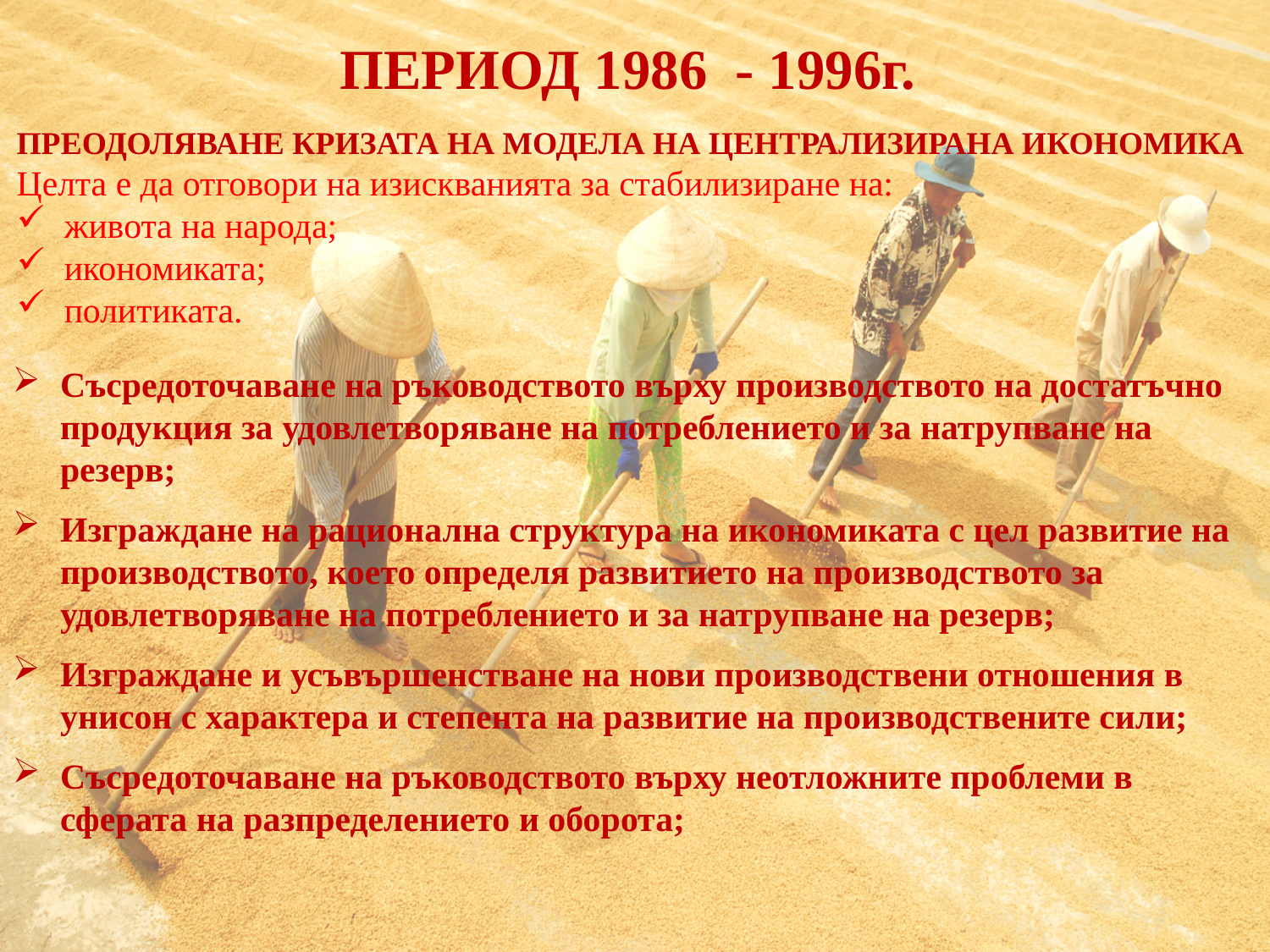

ПЕРИОД 1986  - 1996г.

ПРЕОДОЛЯВАНЕ КРИЗАТА НА МОДЕЛА НА ЦЕНТРАЛИЗИРАНА ИКОНОМИКА
Целта е да отговори на изискванията за стабилизиране на:
живота на народа;
икономиката;
политиката.
Съсредоточаване на ръководството върху производството на достатъчно продукция за удовлетворяване на потреблението и за натрупване на резерв;
Изграждане на рационална структура на икономиката с цел развитие на производството, което определя развитието на производството за удовлетворяване на потреблението и за натрупване на резерв;
Изграждане и усъвършенстване на нови производствени отношения в унисон с характера и степента на развитие на производствените сили;
Съсредоточаване на ръководството върху неотложните проблеми в сферата на разпределението и оборота;